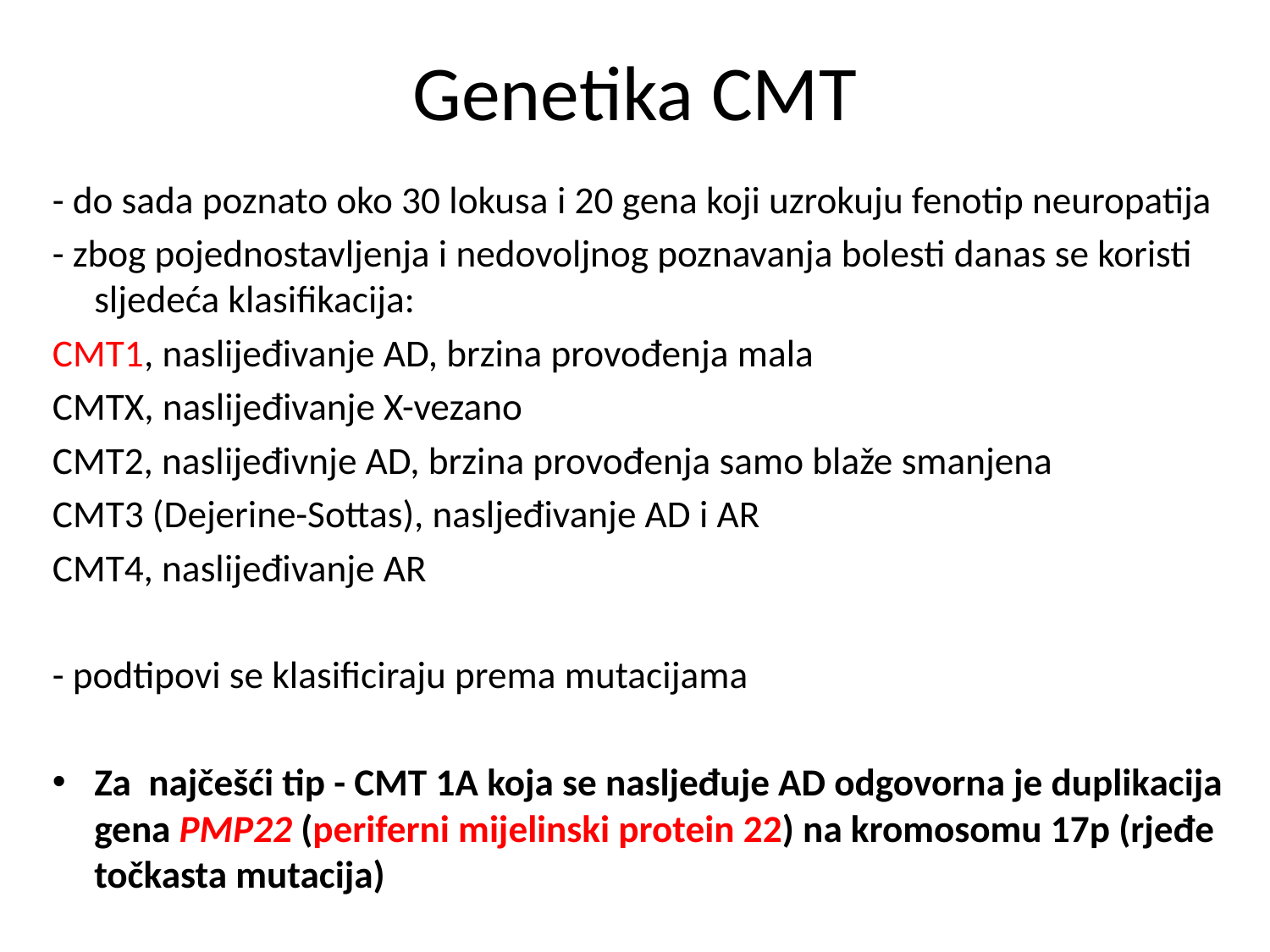

# Genetika CMT
- do sada poznato oko 30 lokusa i 20 gena koji uzrokuju fenotip neuropatija
- zbog pojednostavljenja i nedovoljnog poznavanja bolesti danas se koristi sljedeća klasifikacija:
CMT1, naslijeđivanje AD, brzina provođenja mala
CMTX, naslijeđivanje X-vezano
CMT2, naslijeđivnje AD, brzina provođenja samo blaže smanjena
CMT3 (Dejerine-Sottas), nasljeđivanje AD i AR
CMT4, naslijeđivanje AR

- podtipovi se klasificiraju prema mutacijama

Za  najčešći tip - CMT 1A koja se nasljeđuje AD odgovorna je duplikacija gena PMP22 (periferni mijelinski protein 22) na kromosomu 17p (rjeđe točkasta mutacija)